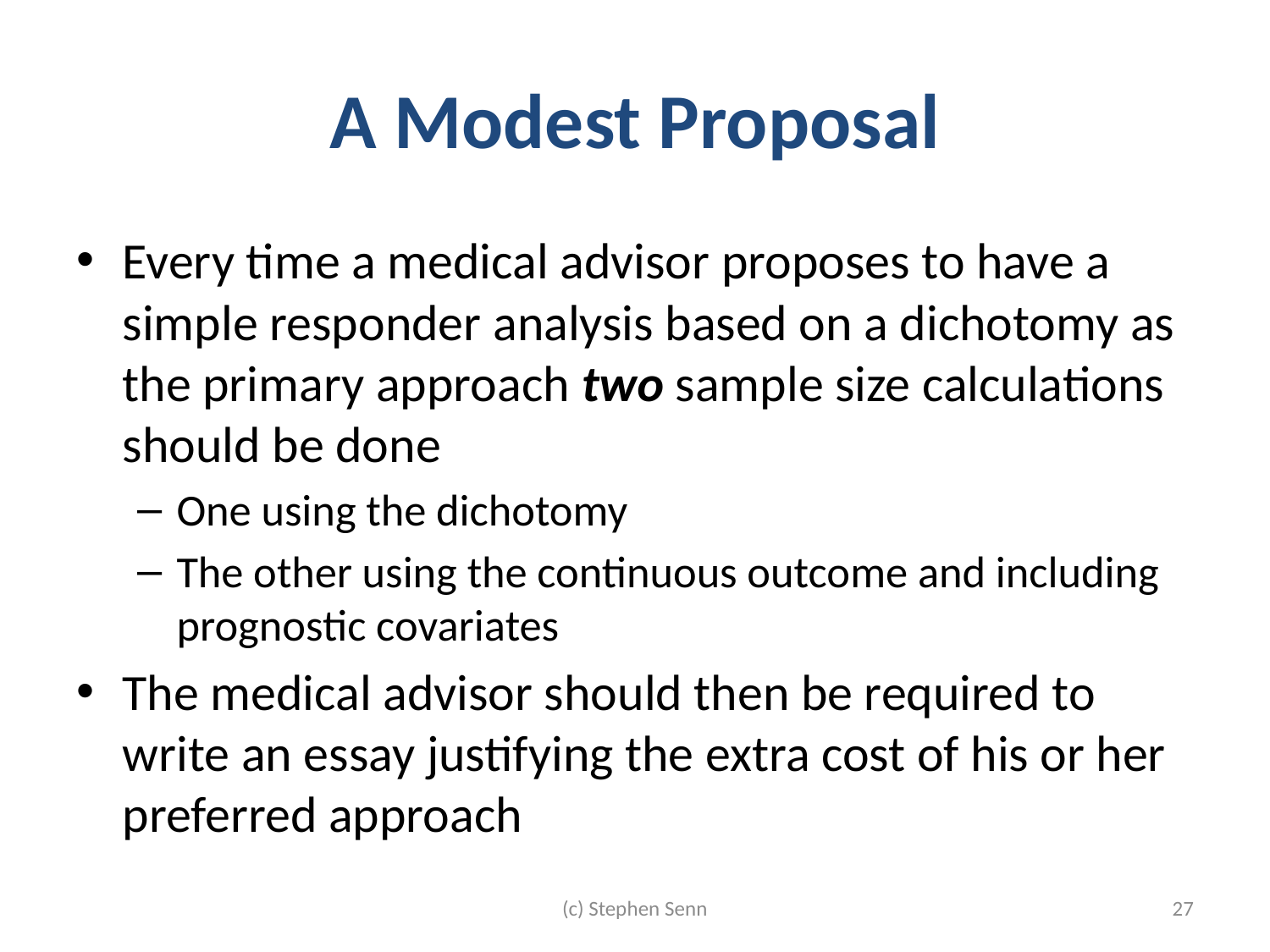

# A Modest Proposal
Every time a medical advisor proposes to have a simple responder analysis based on a dichotomy as the primary approach two sample size calculations should be done
One using the dichotomy
The other using the continuous outcome and including prognostic covariates
The medical advisor should then be required to write an essay justifying the extra cost of his or her preferred approach
(c) Stephen Senn
27